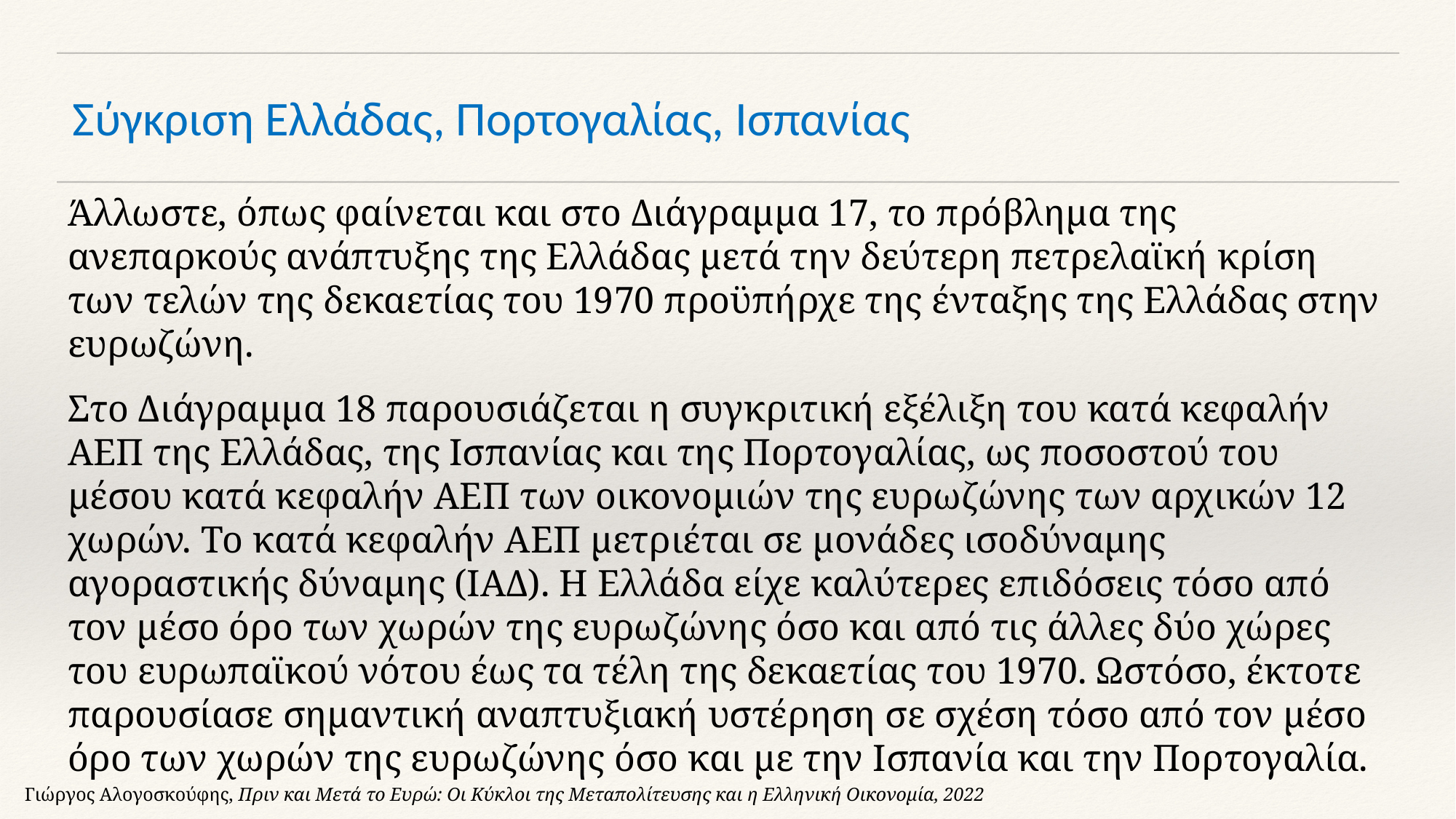

# Σύγκριση Ελλάδας, Πορτογαλίας, Ισπανίας
Άλλωστε, όπως φαίνεται και στο Διάγραμμα 17, το πρόβλημα της ανεπαρκούς ανάπτυξης της Ελλάδας μετά την δεύτερη πετρελαϊκή κρίση των τελών της δεκαετίας του 1970 προϋπήρχε της ένταξης της Ελλάδας στην ευρωζώνη.
Στο Διάγραμμα 18 παρουσιάζεται η συγκριτική εξέλιξη του κατά κεφαλήν ΑΕΠ της Ελλάδας, της Ισπανίας και της Πορτογαλίας, ως ποσοστού του μέσου κατά κεφαλήν ΑΕΠ των οικονομιών της ευρωζώνης των αρχικών 12 χωρών. Το κατά κεφαλήν ΑΕΠ μετριέται σε μονάδες ισοδύναμης αγοραστικής δύναμης (ΙΑΔ). Η Ελλάδα είχε καλύτερες επιδόσεις τόσο από τον μέσο όρο των χωρών της ευρωζώνης όσο και από τις άλλες δύο χώρες του ευρωπαϊκού νότου έως τα τέλη της δεκαετίας του 1970. Ωστόσο, έκτοτε παρουσίασε σημαντική αναπτυξιακή υστέρηση σε σχέση τόσο από τον μέσο όρο των χωρών της ευρωζώνης όσο και με την Ισπανία και την Πορτογαλία.

35